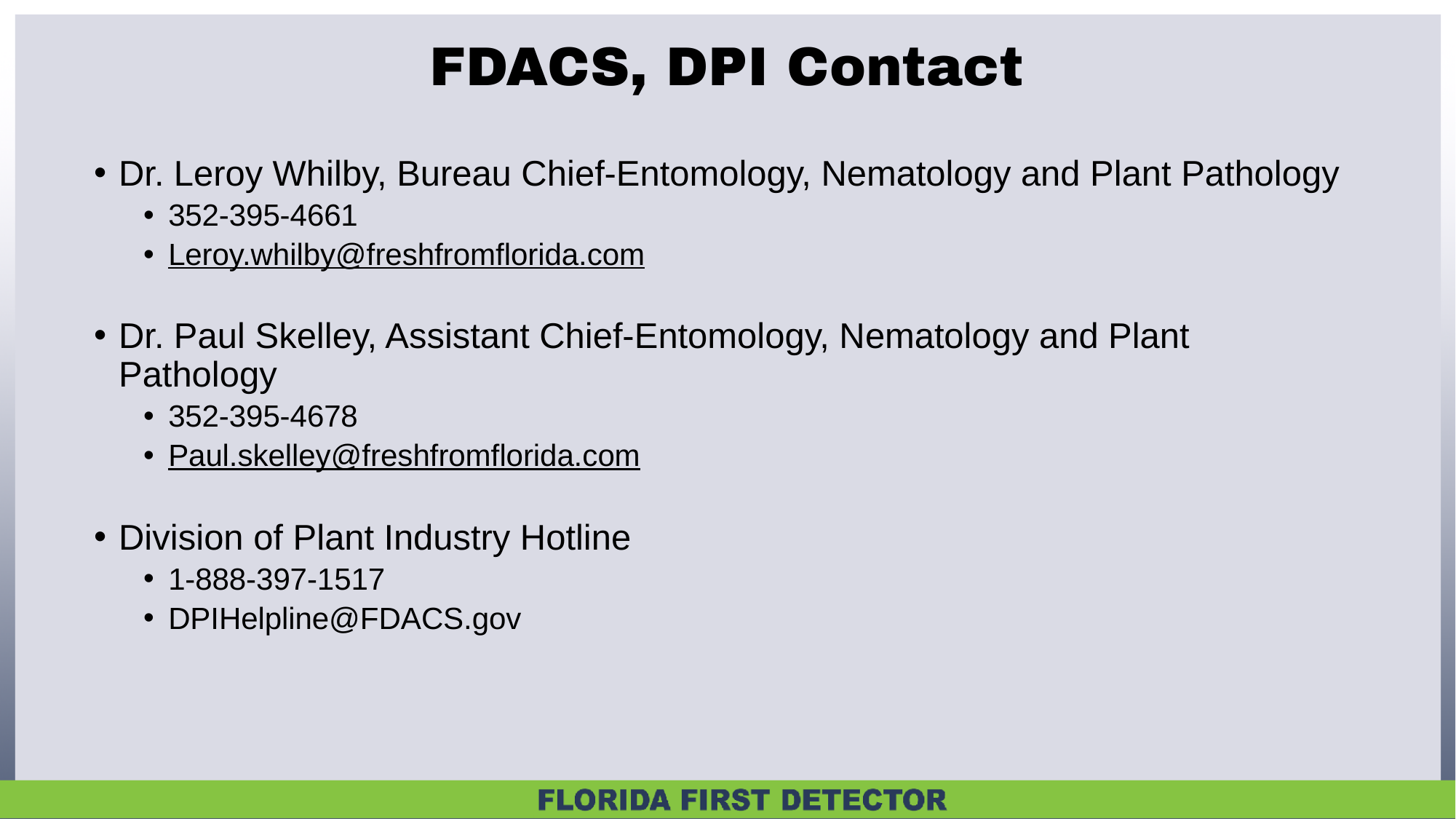

# FDACS, DPI Contact
Dr. Leroy Whilby, Bureau Chief-Entomology, Nematology and Plant Pathology
352-395-4661
Leroy.whilby@freshfromflorida.com
Dr. Paul Skelley, Assistant Chief-Entomology, Nematology and Plant Pathology
352-395-4678
Paul.skelley@freshfromflorida.com
Division of Plant Industry Hotline
1-888-397-1517
DPIHelpline@FDACS.gov